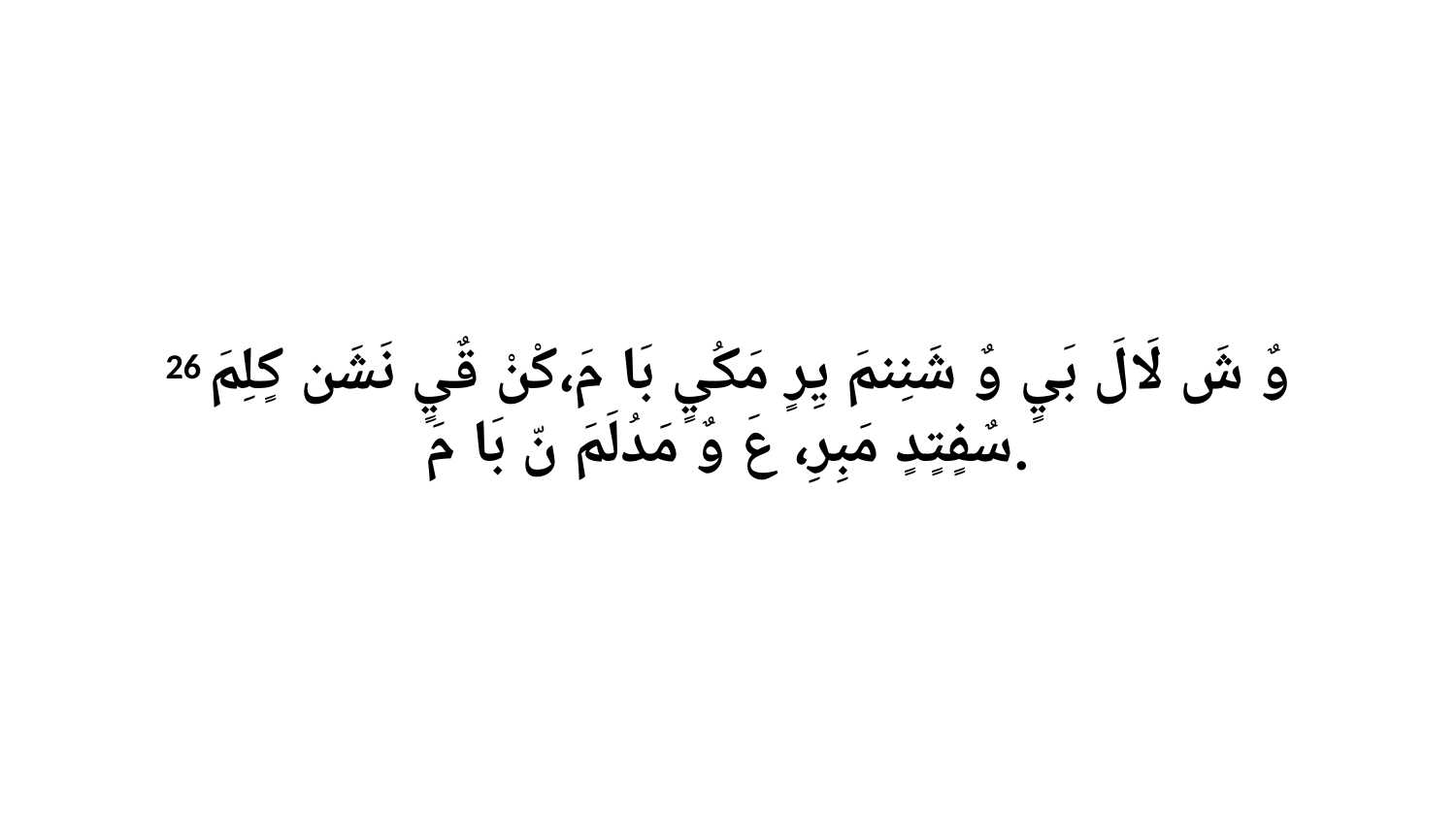

26 وٌ شَ لَالَ بَيٍ وٌ شَنِنمَ يِرٍ مَكُيٍ بَا مَ،كْنْ قٌيٍ نَشَن كٍلِمَ سٌفٍتٍدٍ مَبِرِ، عَ وٌ مَدُلَمَ نّ بَا مَ.